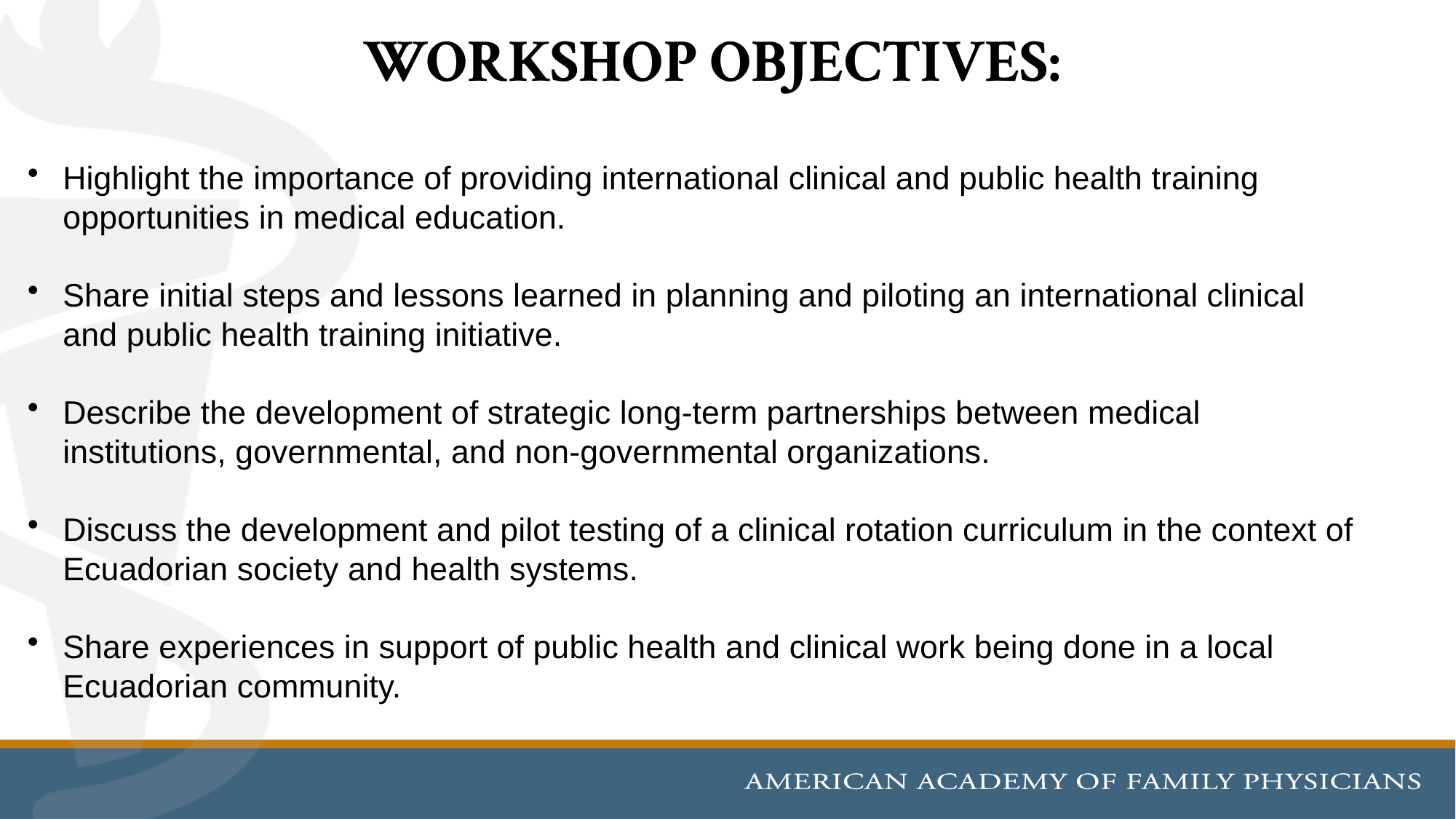

# WORKSHOP OBJECTIVES:
Highlight the importance of providing international clinical and public health training opportunities in medical education.

Share initial steps and lessons learned in planning and piloting an international clinical and public health training initiative.

Describe the development of strategic long-term partnerships between medical institutions, governmental, and non-governmental organizations.

Discuss the development and pilot testing of a clinical rotation curriculum in the context of Ecuadorian society and health systems.

Share experiences in support of public health and clinical work being done in a local Ecuadorian community.